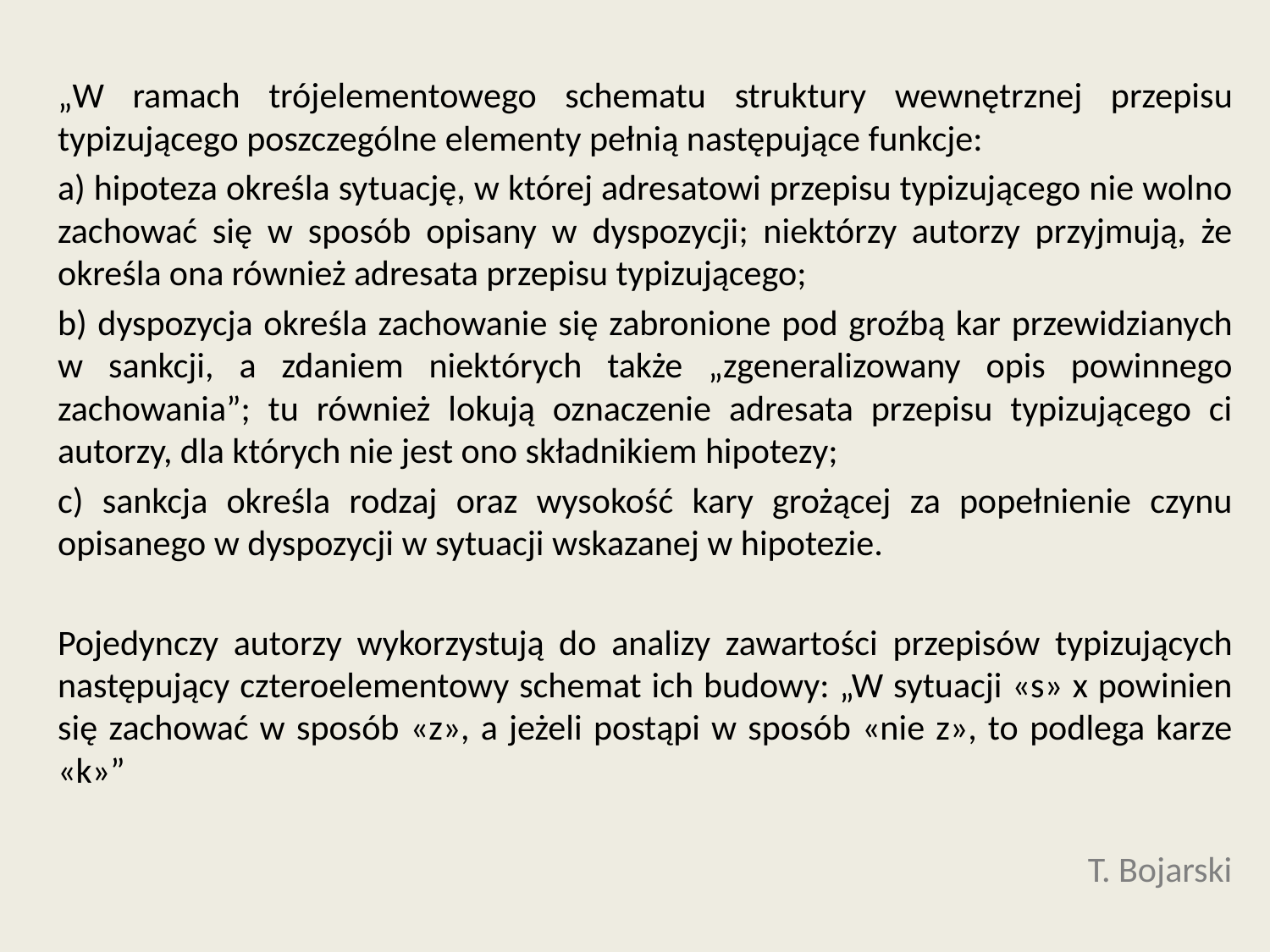

„W ramach trójelementowego schematu struktury wewnętrznej przepisu typizującego poszczególne elementy pełnią następujące funkcje:
a) hipoteza określa sytuację, w której adresatowi przepisu typizującego nie wolno zachować się w sposób opisany w dyspozycji; niektórzy autorzy przyjmują, że określa ona również adresata przepisu typizującego;
b) dyspozycja określa zachowanie się zabronione pod groźbą kar przewidzianych w sankcji, a zdaniem niektórych także „zgeneralizowany opis powinnego zachowania”; tu również lokują oznaczenie adresata przepisu typizującego ci autorzy, dla których nie jest ono składnikiem hipotezy;
c) sankcja określa rodzaj oraz wysokość kary grożącej za popełnienie czynu opisanego w dyspozycji w sytuacji wskazanej w hipotezie.

Pojedynczy autorzy wykorzystują do analizy zawartości przepisów typizujących następujący czteroelementowy schemat ich budowy: „W sytuacji «s» x powinien się zachować w sposób «z», a jeżeli postąpi w sposób «nie z», to podlega karze «k»”

T. Bojarski